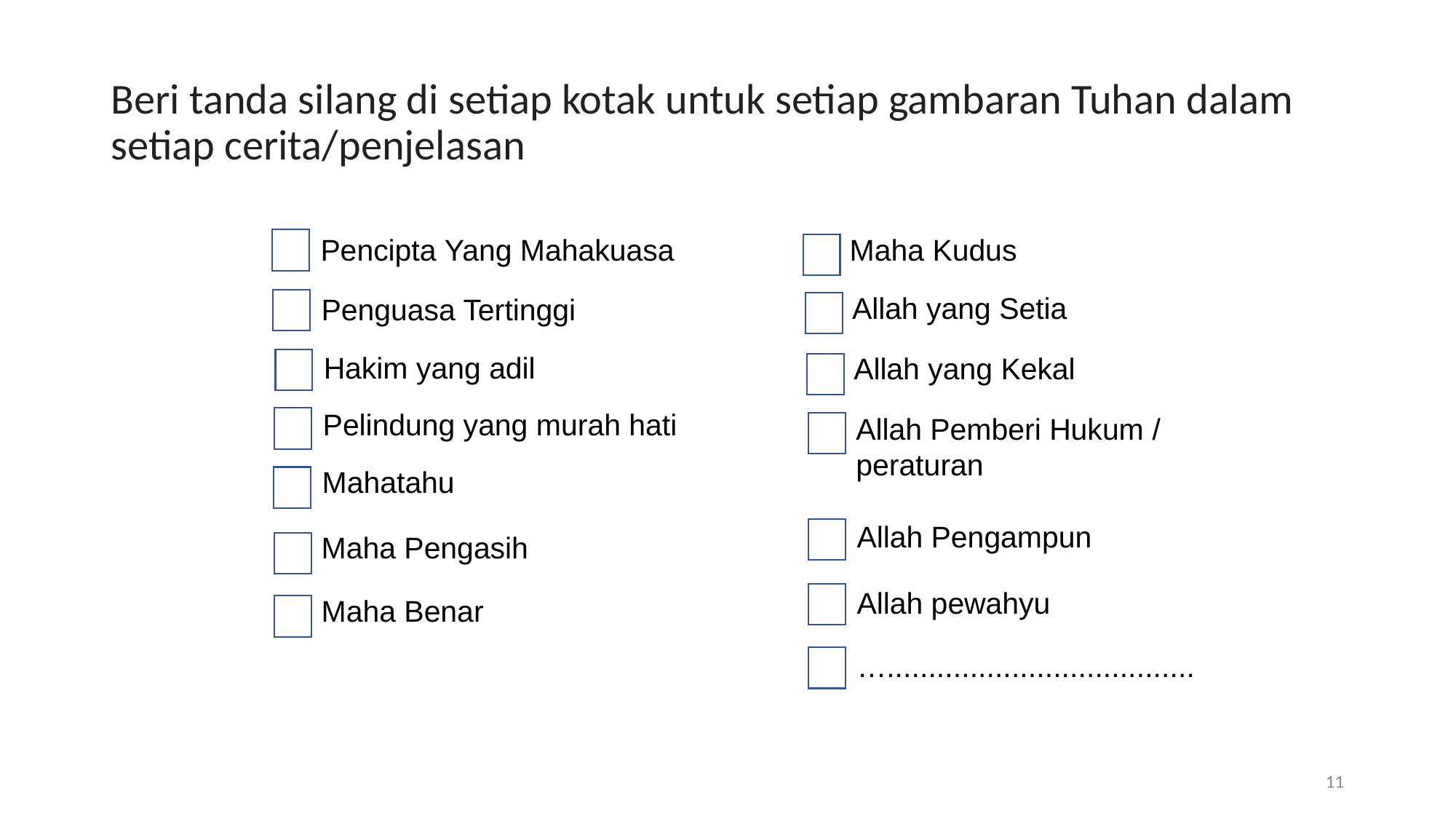

# Beri tanda silang di setiap kotak untuk setiap gambaran Tuhan dalam setiap cerita/penjelasan
Maha Kudus
Pencipta Yang Mahakuasa

Allah yang Setia
Penguasa Tertinggi

Hakim yang adil
Allah yang Kekal

Pelindung yang murah hati
Allah Pemberi Hukum / peraturan

Mahatahu

Allah Pengampun

Maha Pengasih

Allah pewahyu

Maha Benar

….....................................

11